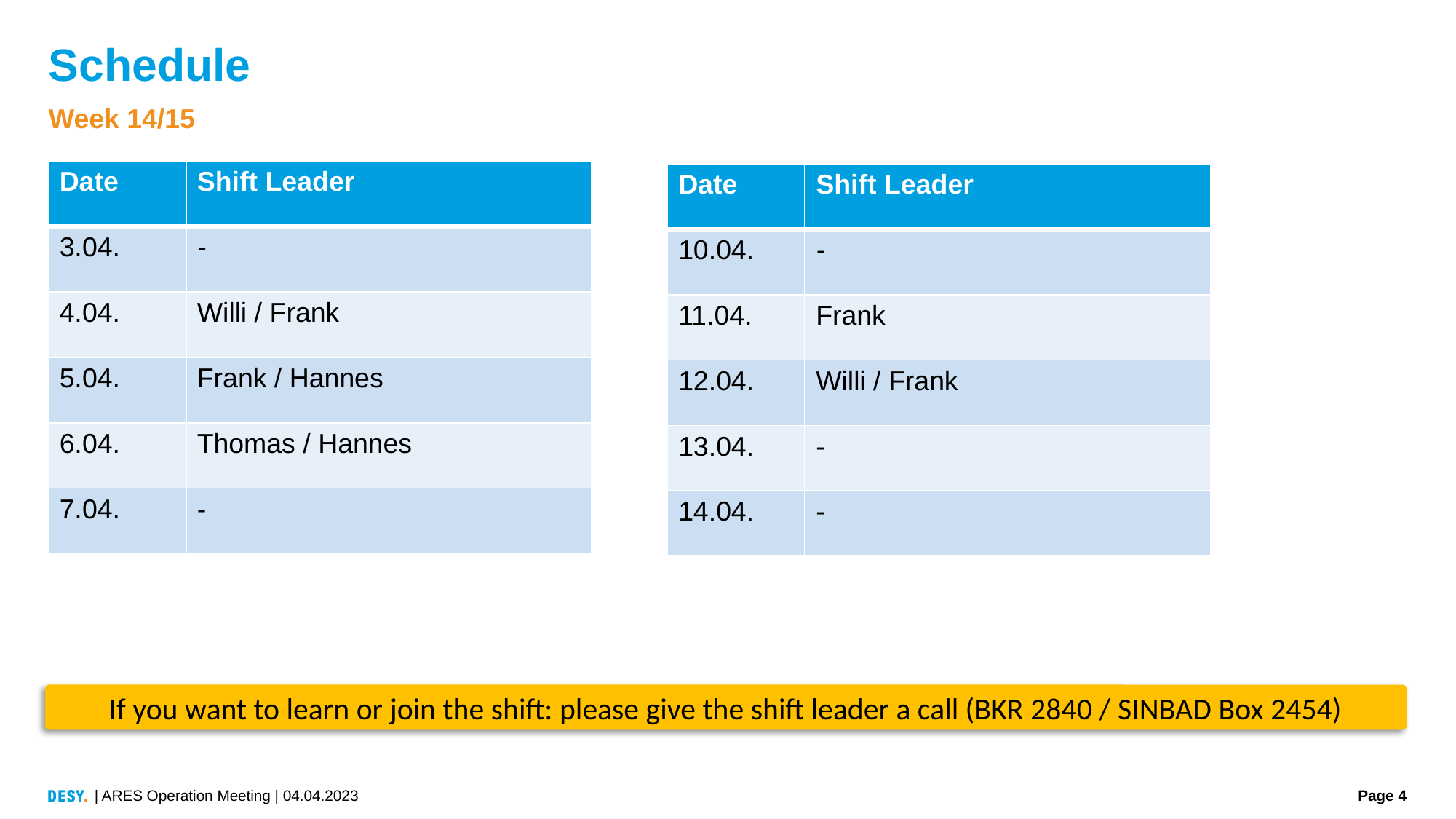

# Schedule
Week 14/15
| Date | Shift Leader |
| --- | --- |
| 3.04. | - |
| 4.04. | Willi / Frank |
| 5.04. | Frank / Hannes |
| 6.04. | Thomas / Hannes |
| 7.04. | - |
| Date | Shift Leader |
| --- | --- |
| 10.04. | - |
| 11.04. | Frank |
| 12.04. | Willi / Frank |
| 13.04. | - |
| 14.04. | - |
If you want to learn or join the shift: please give the shift leader a call (BKR 2840 / SINBAD Box 2454)
| ARES Operation Meeting | 04.04.2023